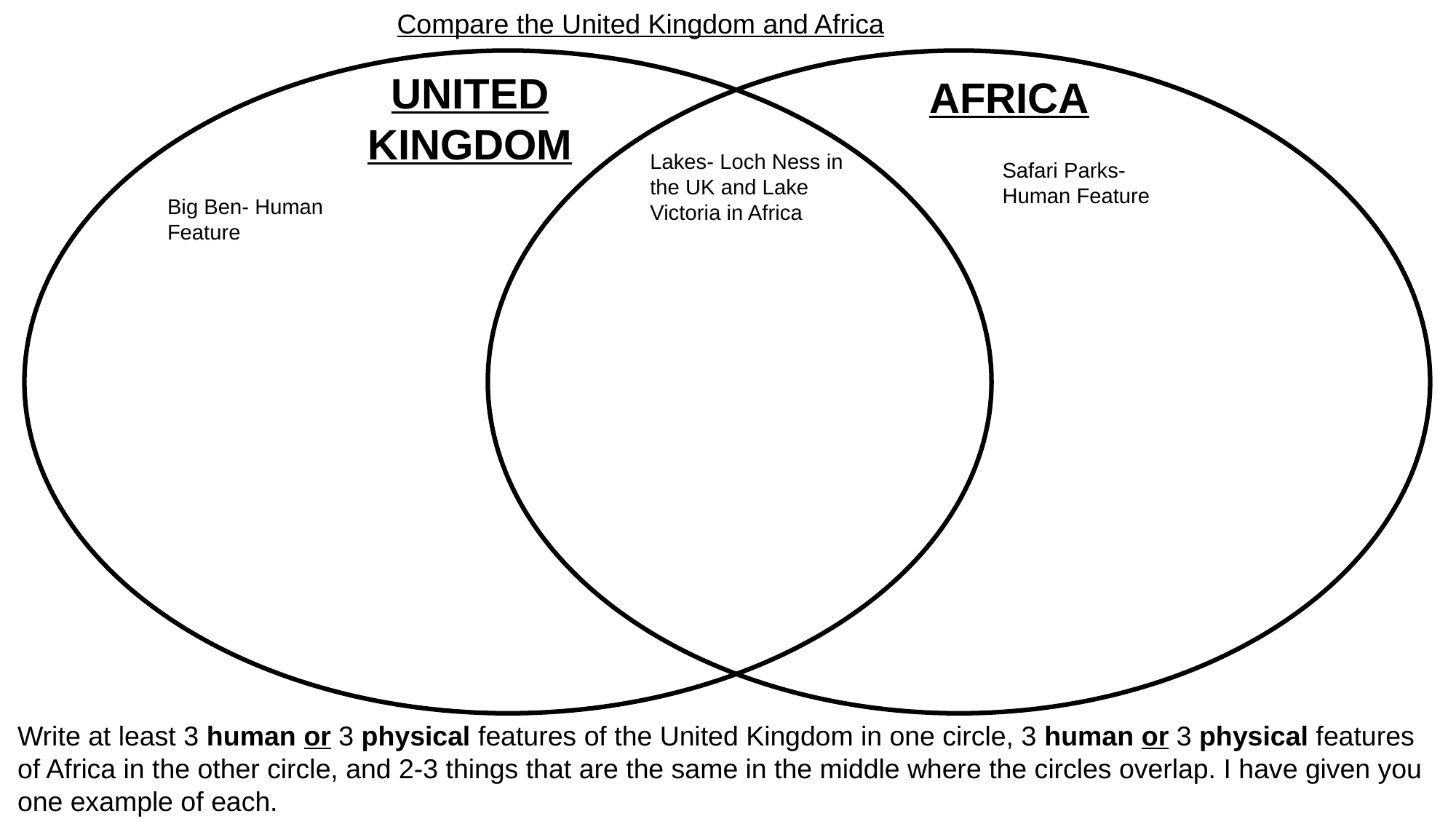

Compare the United Kingdom and Africa

UNITED KINGDOM
AFRICA
Lakes- Loch Ness in the UK and Lake Victoria in Africa
Safari Parks- Human Feature
Big Ben- Human Feature
Write at least 3 human or 3 physical features of the United Kingdom in one circle, 3 human or 3 physical features of Africa in the other circle, and 2-3 things that are the same in the middle where the circles overlap. I have given you one example of each.